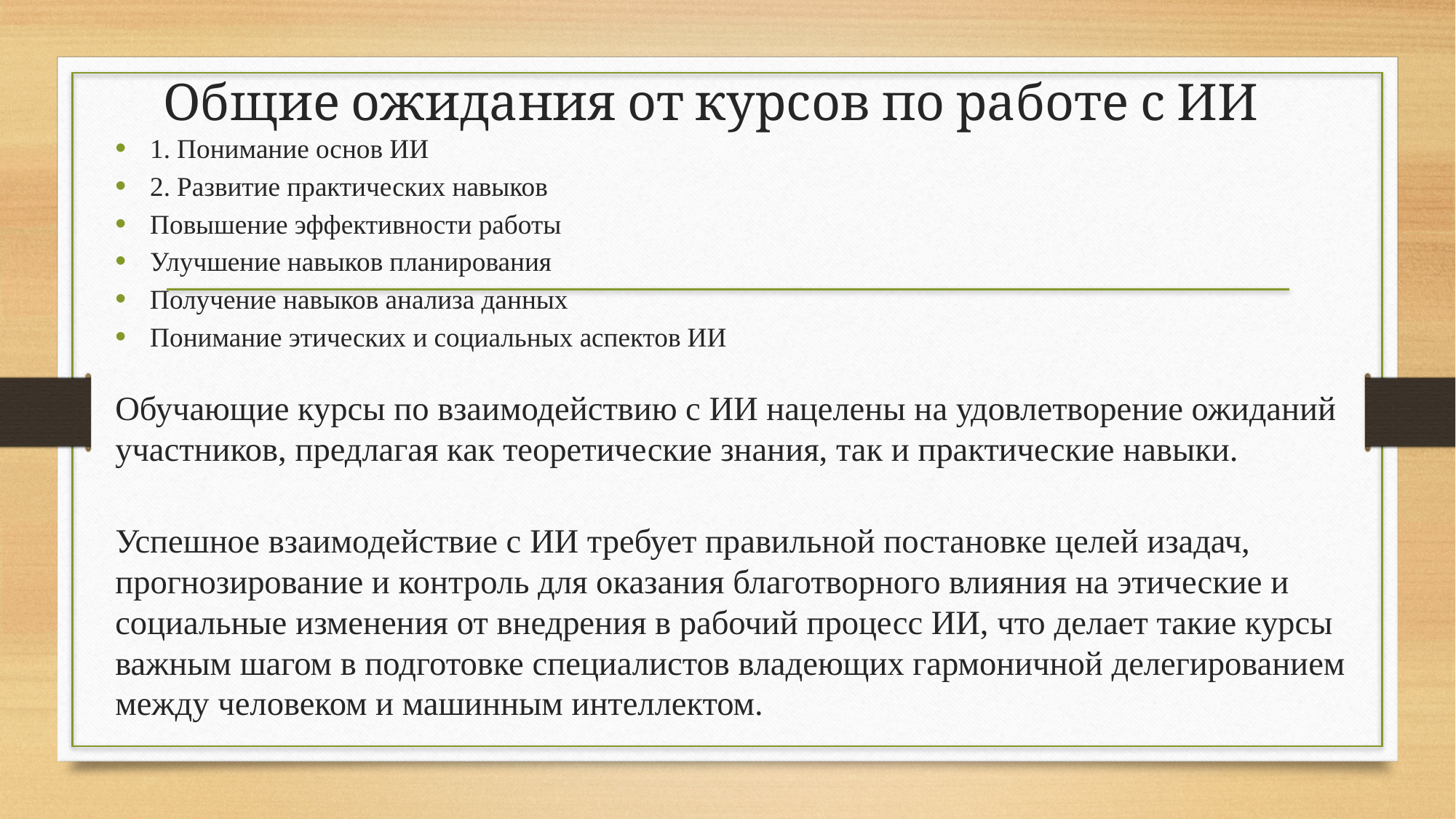

# Общие ожидания от курсов по работе с ИИ
1. Понимание основ ИИ
2. Развитие практических навыков
Повышение эффективности работы
Улучшение навыков планирования
Получение навыков анализа данных
Понимание этических и социальных аспектов ИИ

Обучающие курсы по взаимодействию с ИИ нацелены на удовлетворение ожиданий участников, предлагая как теоретические знания, так и практические навыки.

Успешное взаимодействие с ИИ требует правильной постановке целей изадач, прогнозирование и контроль для оказания благотворного влияния на этические и социальные изменения от внедрения в рабочий процесс ИИ, что делает такие курсы важным шагом в подготовке специалистов владеющих гармоничной делегированием между человеком и машинным интеллектом.